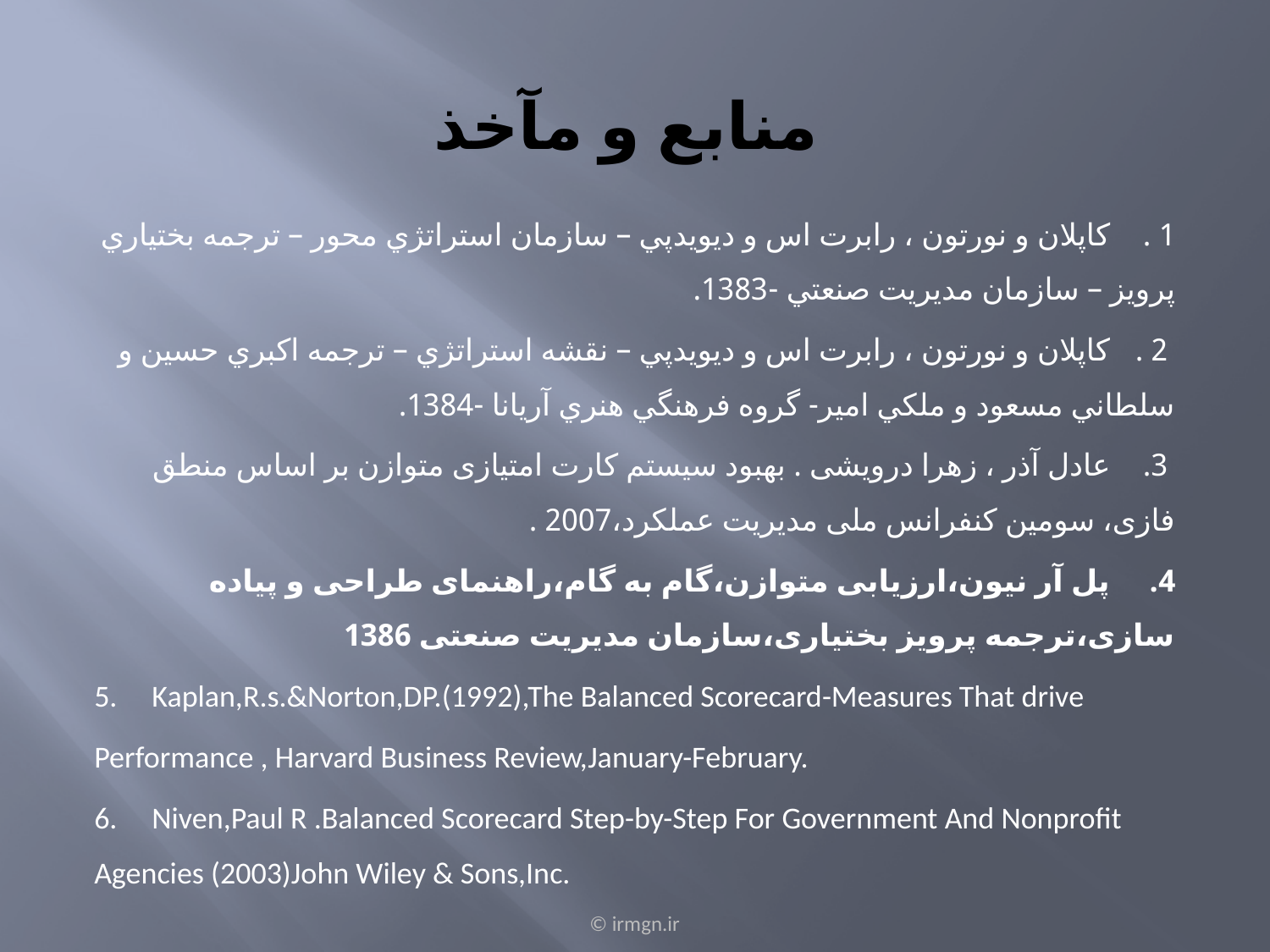

# منابع و مآخذ
1 .    كاپلان و نورتون ، رابرت اس و ديويدپي – سازمان استراتژي محور – ترجمه بختياري پرويز – سازمان مديريت صنعتي -1383.
 2 .   كاپلان و نورتون ، رابرت اس و ديويدپي – نقشه استراتژي – ترجمه اكبري حسين و سلطاني مسعود و ملكي امير- گروه فرهنگي هنري آريانا -1384.
 3.    عادل آذر ، زهرا درویشی . بهبود سیستم کارت امتیازی متوازن بر اساس منطق فازی، سومین کنفرانس ملی مدیریت عملکرد،2007 .
4.     پل آر نیون،ارزیابی متوازن،گام به گام،راهنمای طراحی و پیاده سازی،ترجمه پرویز بختیاری،سازمان مدیریت صنعتی 1386
5.     Kaplan,R.s.&Norton,DP.(1992),The Balanced Scorecard-Measures That drive
Performance , Harvard Business Review,January-February.
6.     Niven,Paul R .Balanced Scorecard Step-by-Step For Government And Nonprofit Agencies (2003)John Wiley & Sons,Inc.
© irmgn.ir